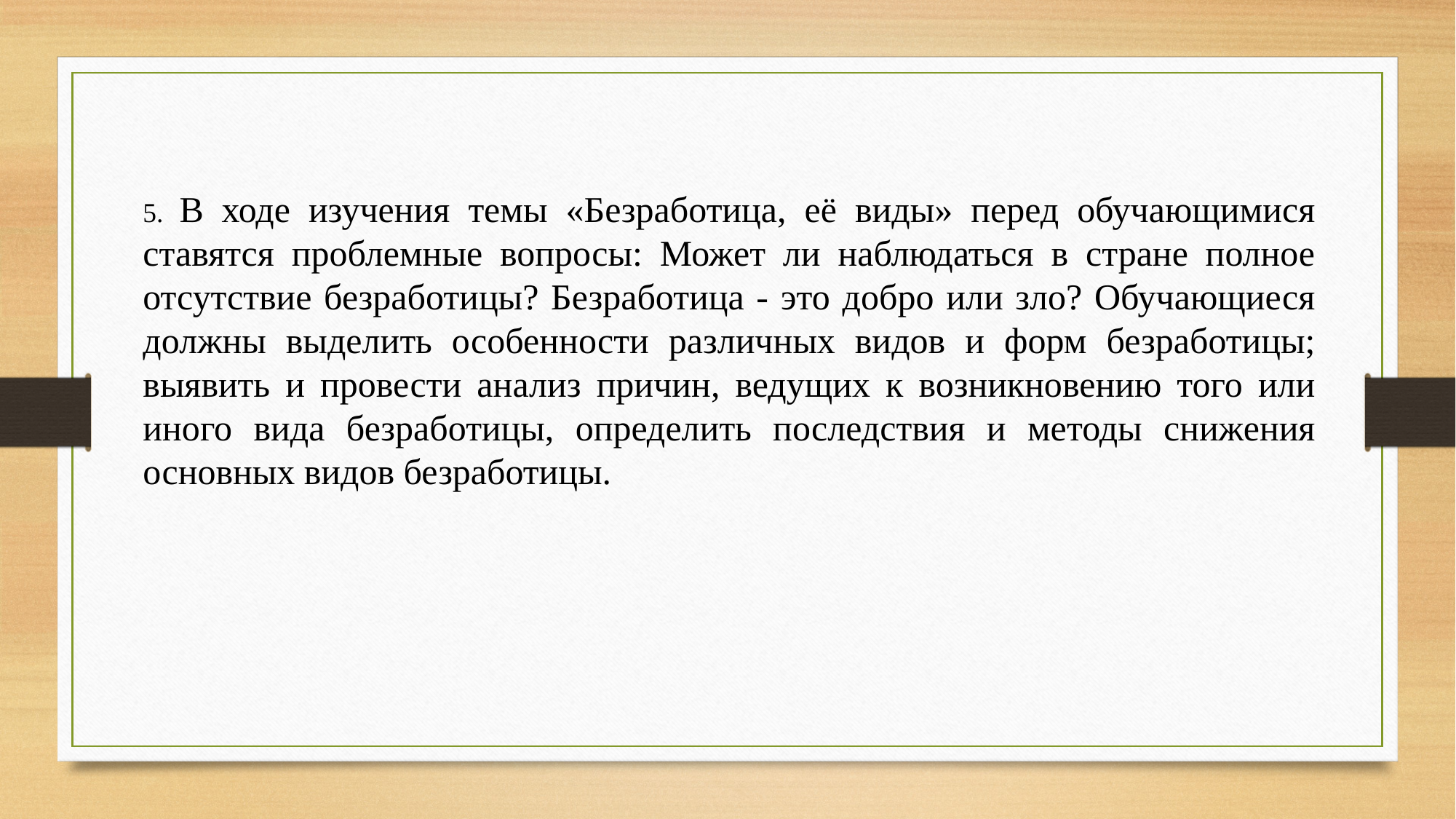

5. В ходе изучения темы «Безработица, её виды» перед обучающимися ставятся проблемные вопросы: Может ли наблюдаться в стране полное отсутствие безработицы? Безработица - это добро или зло? Обучающиеся должны выделить особенности различных видов и форм безработицы; выявить и провести анализ причин, ведущих к возникновению того или иного вида безработицы, определить последствия и методы снижения основных видов безработицы.